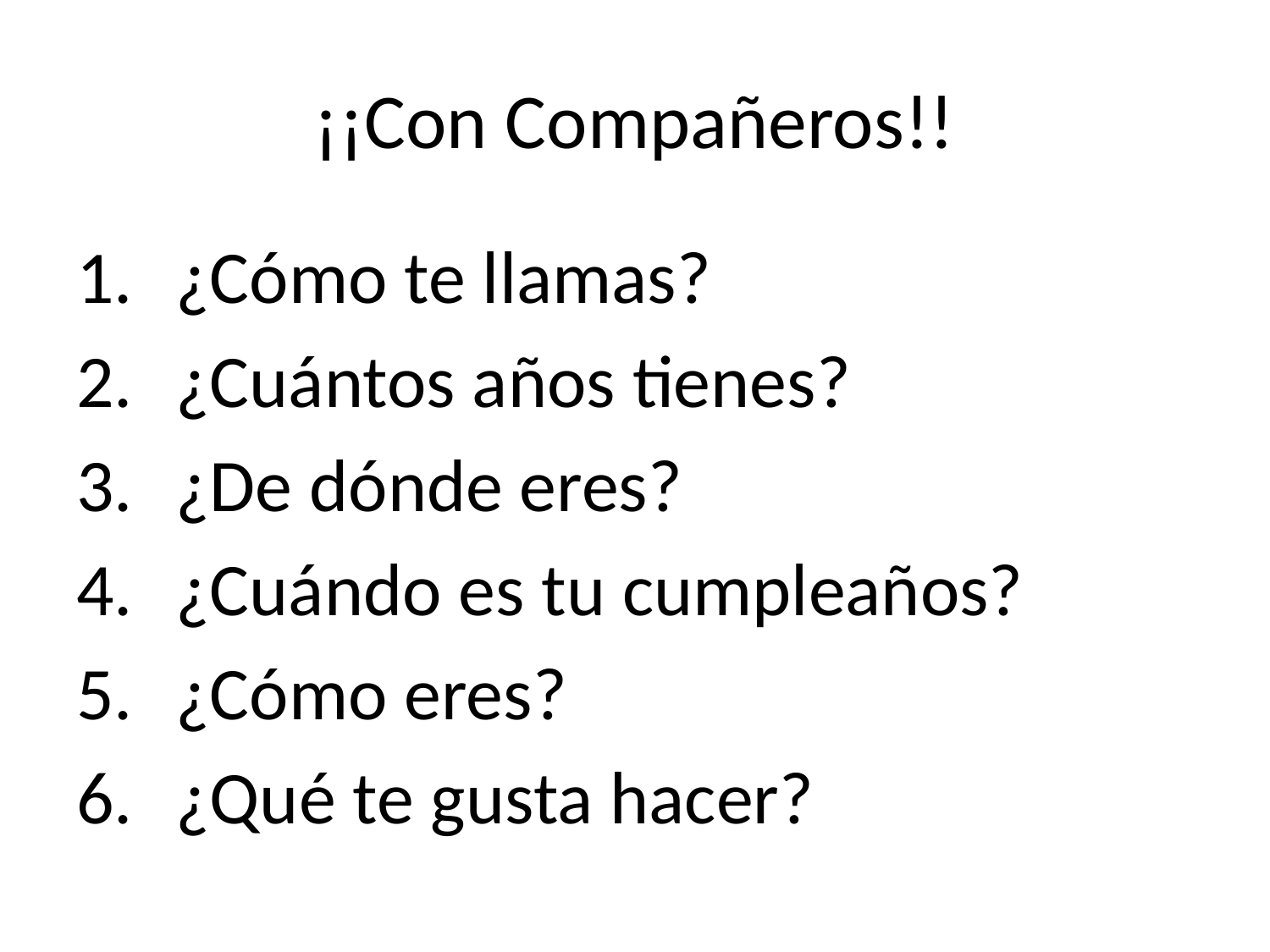

# ¡¡Con Compañeros!!
¿Cómo te llamas?
¿Cuántos años tienes?
¿De dónde eres?
¿Cuándo es tu cumpleaños?
¿Cómo eres?
¿Qué te gusta hacer?